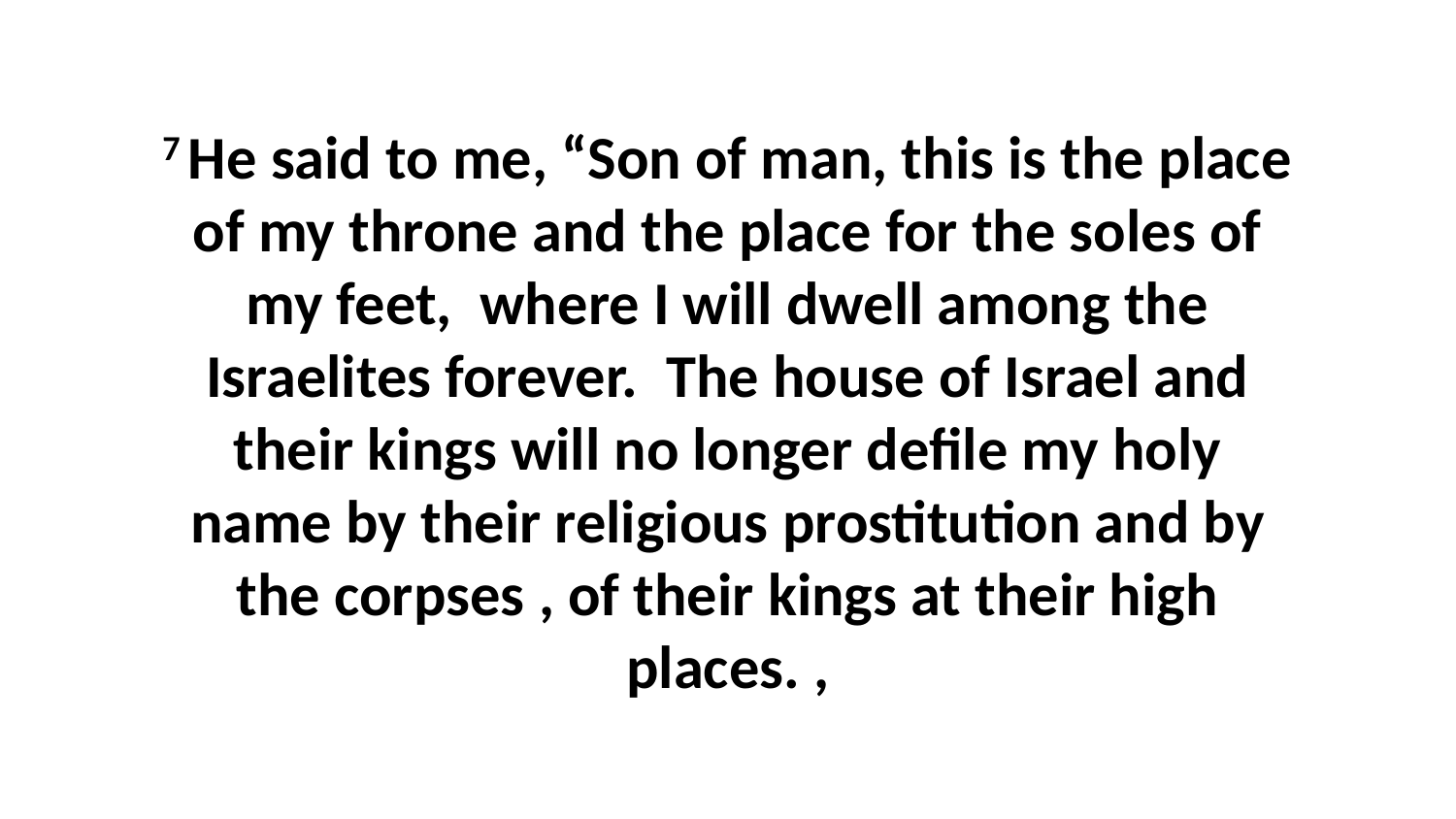

7 He said to me, “Son of man, this is the place of my throne and the place for the soles of my feet,  where I will dwell among the Israelites forever.  The house of Israel and their kings will no longer defile my holy name by their religious prostitution and by the corpses , of their kings at their high places. ,